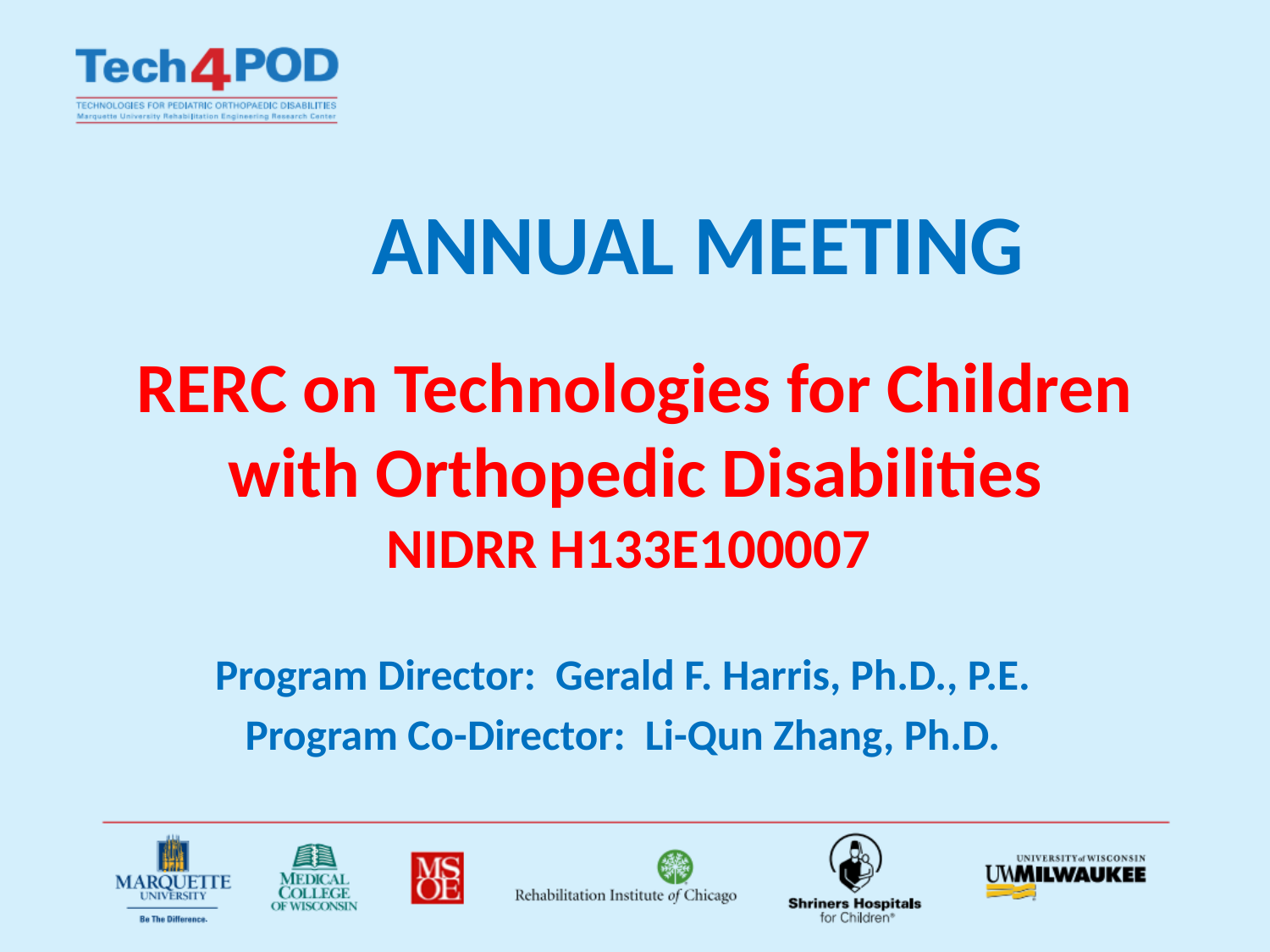

# ANNUAL MEETING RERC on Technologies for Children with Orthopedic Disabilities NIDRR H133E100007

Program Director:  Gerald F. Harris, Ph.D., P.E.
Program Co-Director:  Li-Qun Zhang, Ph.D.